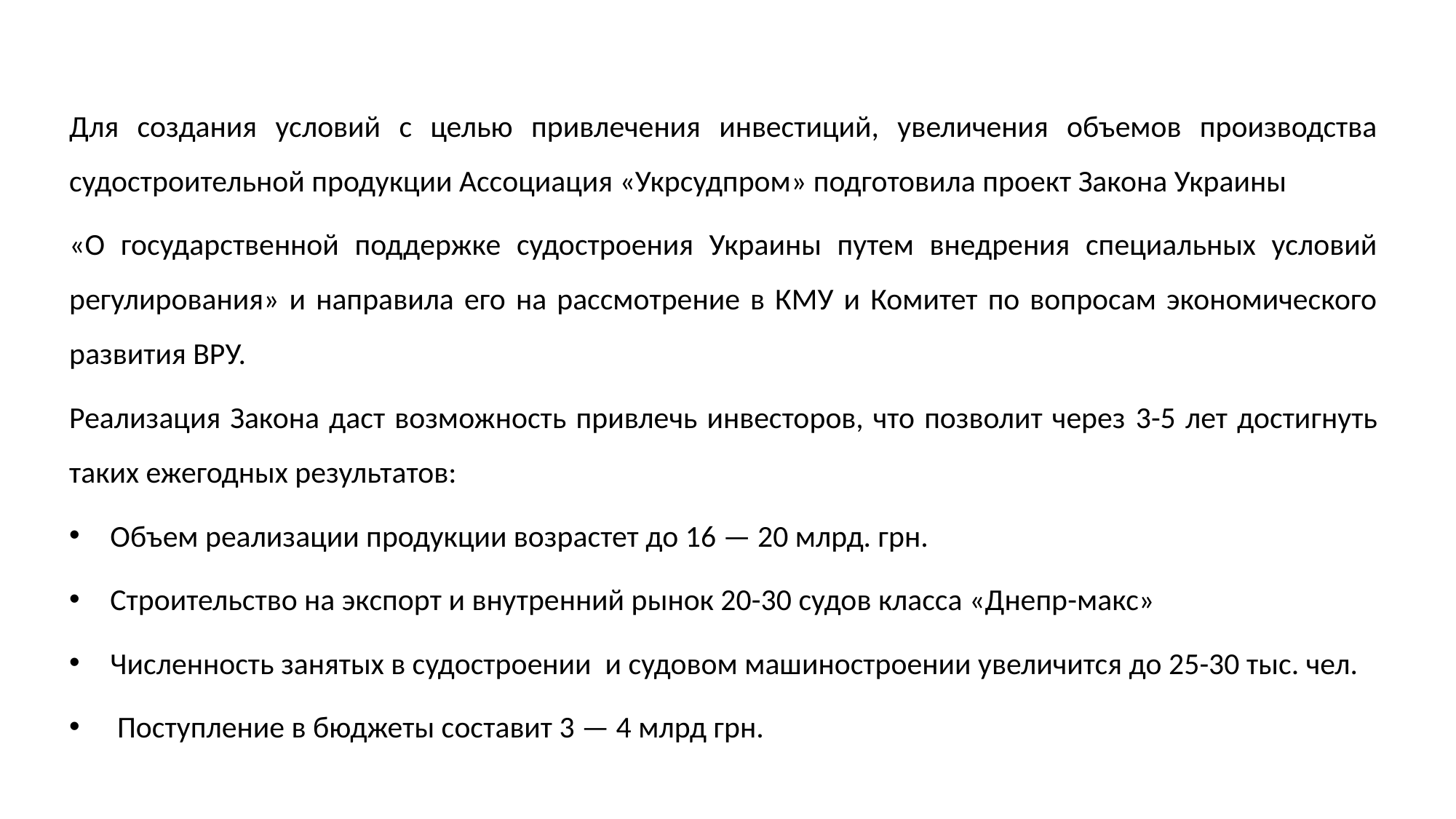

Для создания условий с целью привлечения инвестиций, увеличения объемов производства судостроительной продукции Ассоциация «Укрсудпром» подготовила проект Закона Украины
«О государственной поддержке судостроения Украины путем внедрения специальных условий регулирования» и направила его на рассмотрение в КМУ и Комитет по вопросам экономического развития ВРУ.
Реализация Закона даст возможность привлечь инвесторов, что позволит через 3-5 лет достигнуть таких ежегодных результатов:
Объем реализации продукции возрастет до 16 — 20 млрд. грн.
Строительство на экспорт и внутренний рынок 20-30 судов класса «Днепр-макс»
Численность занятых в судостроении  и судовом машиностроении увеличится до 25-30 тыс. чел.
 Поступление в бюджеты составит 3 — 4 млрд грн.